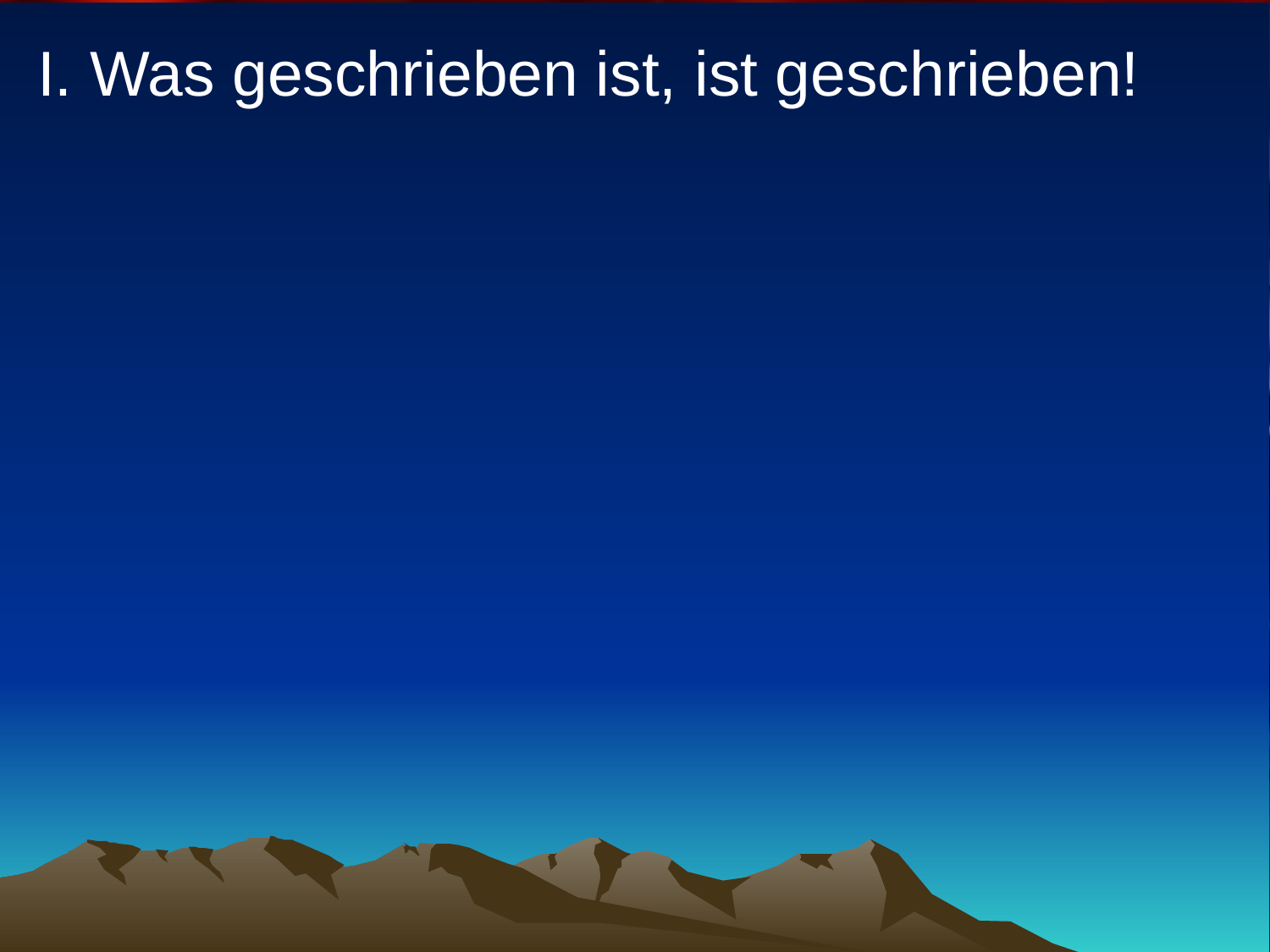

# I. Was geschrieben ist, ist geschrieben!